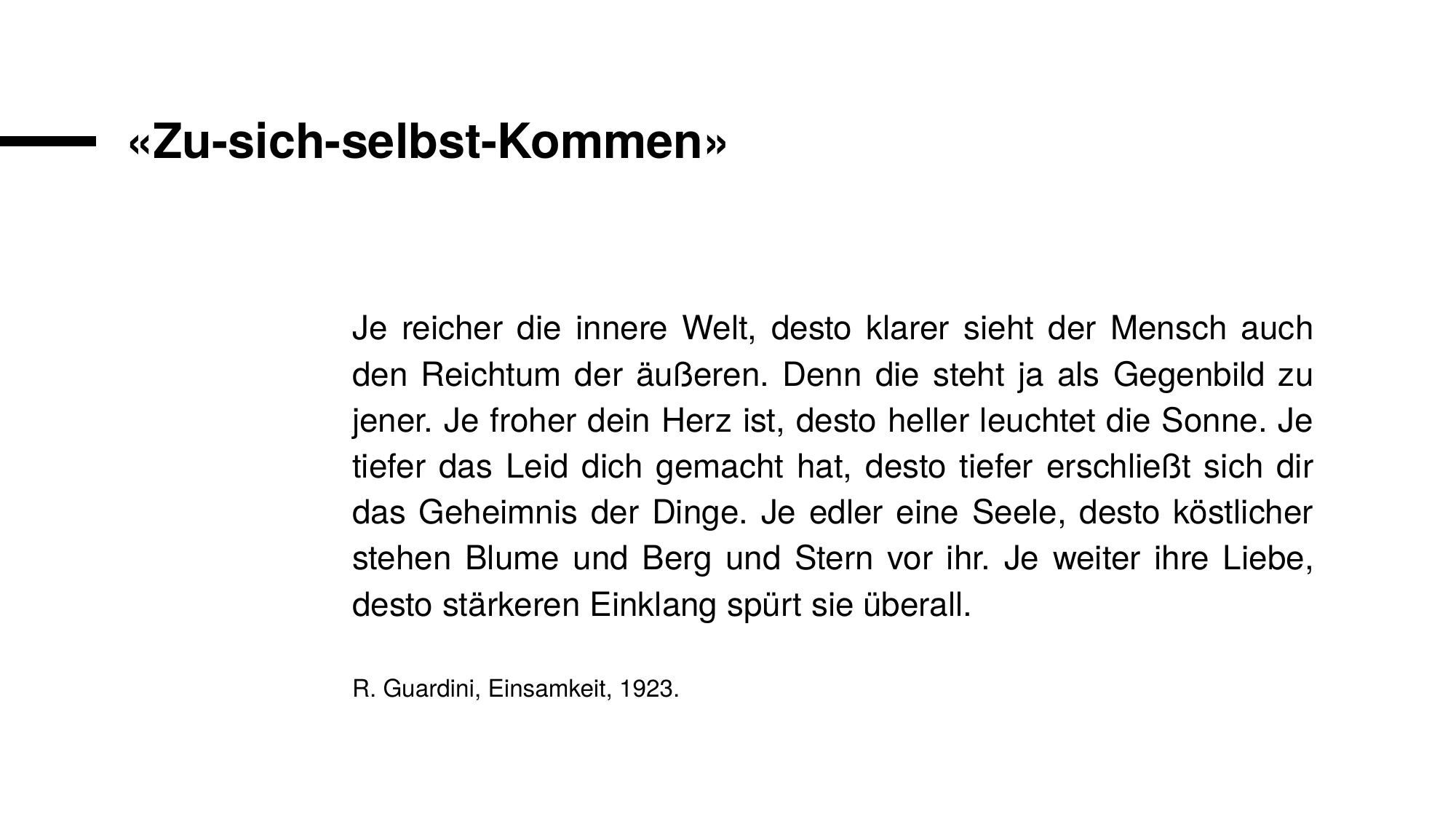

# «Zu-sich-selbst-Kommen»

Je reicher die innere Welt, desto klarer sieht der Mensch auch den Reichtum der äußeren. Denn die steht ja als Gegenbild zu jener. Je froher dein Herz ist, desto heller leuchtet die Sonne. Je tiefer das Leid dich gemacht hat, desto tiefer erschließt sich dir das Geheimnis der Dinge. Je edler eine Seele, desto köstlicher stehen Blume und Berg und Stern vor ihr. Je weiter ihre Liebe, desto stärkeren Einklang spürt sie überall.

R. Guardini, Einsamkeit, 1923.